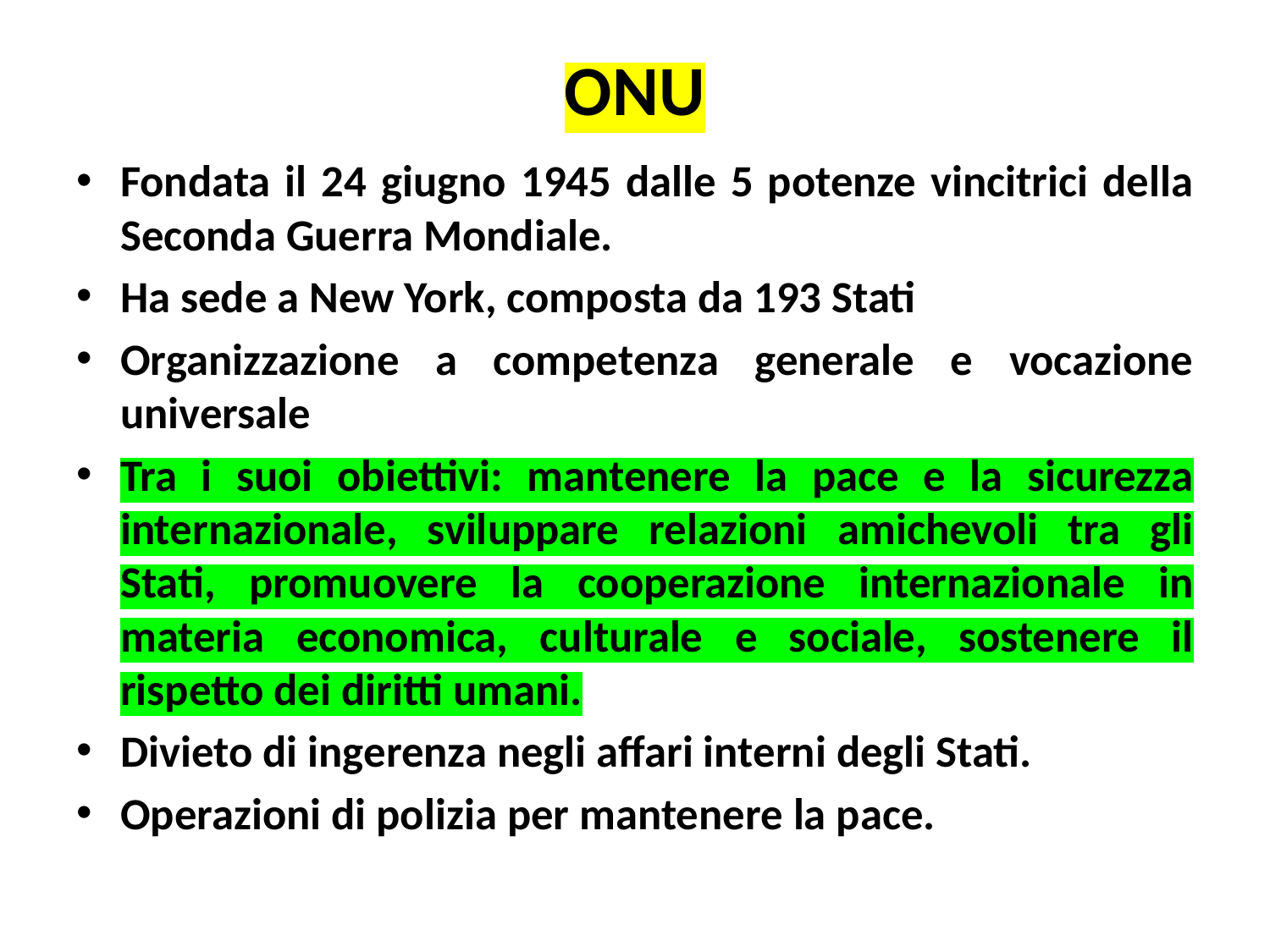

# ONU
Fondata il 24 giugno 1945 dalle 5 potenze vincitrici della Seconda Guerra Mondiale.
Ha sede a New York, composta da 193 Stati
Organizzazione a competenza generale e vocazione universale
Tra i suoi obiettivi: mantenere la pace e la sicurezza internazionale, sviluppare relazioni amichevoli tra gli Stati, promuovere la cooperazione internazionale in materia economica, culturale e sociale, sostenere il rispetto dei diritti umani.
Divieto di ingerenza negli affari interni degli Stati.
Operazioni di polizia per mantenere la pace.